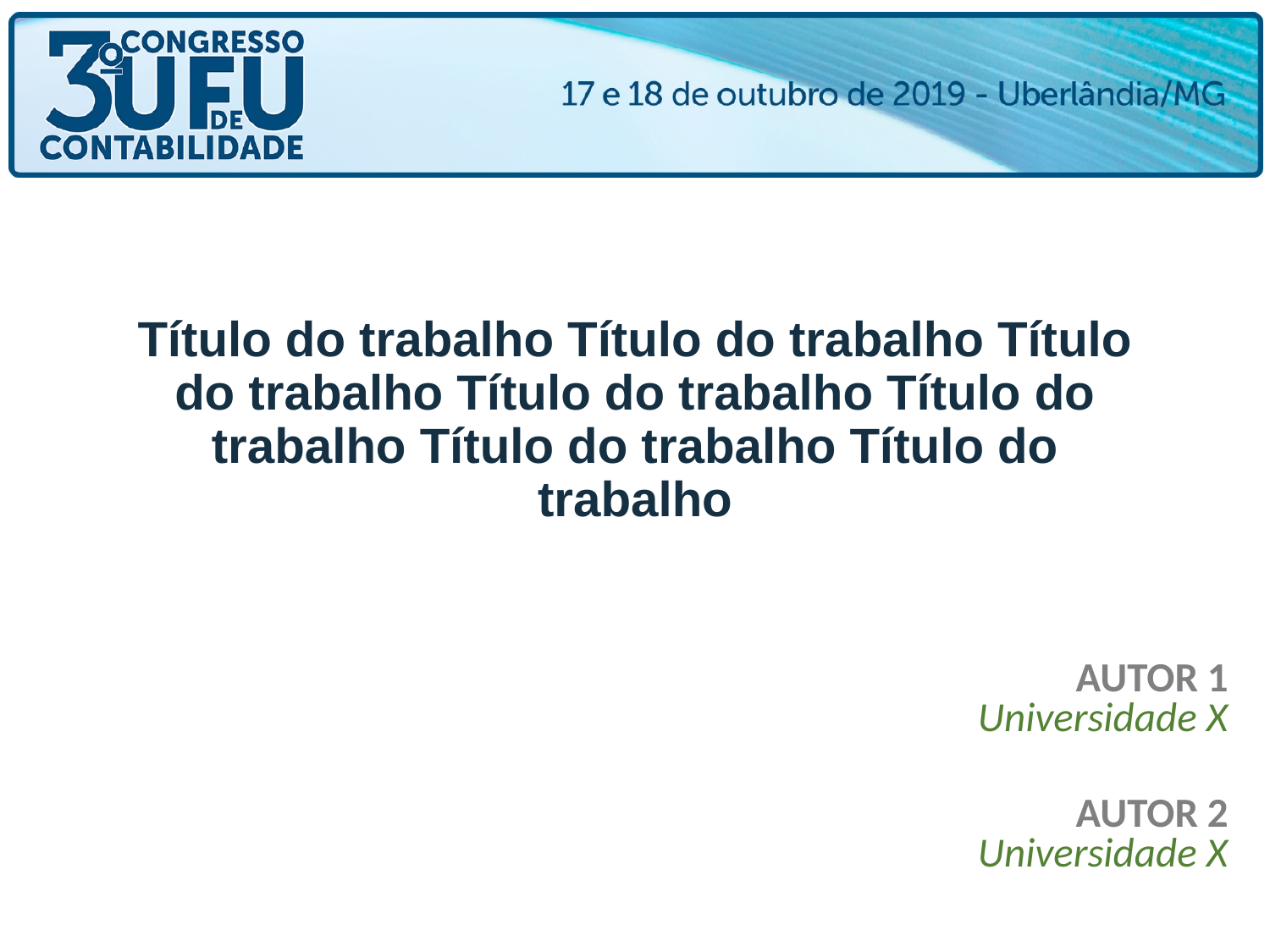

# Título do trabalho Título do trabalho Título do trabalho Título do trabalho Título do trabalho Título do trabalho Título do trabalho
AUTOR 1
Universidade X

AUTOR 2
 Universidade X